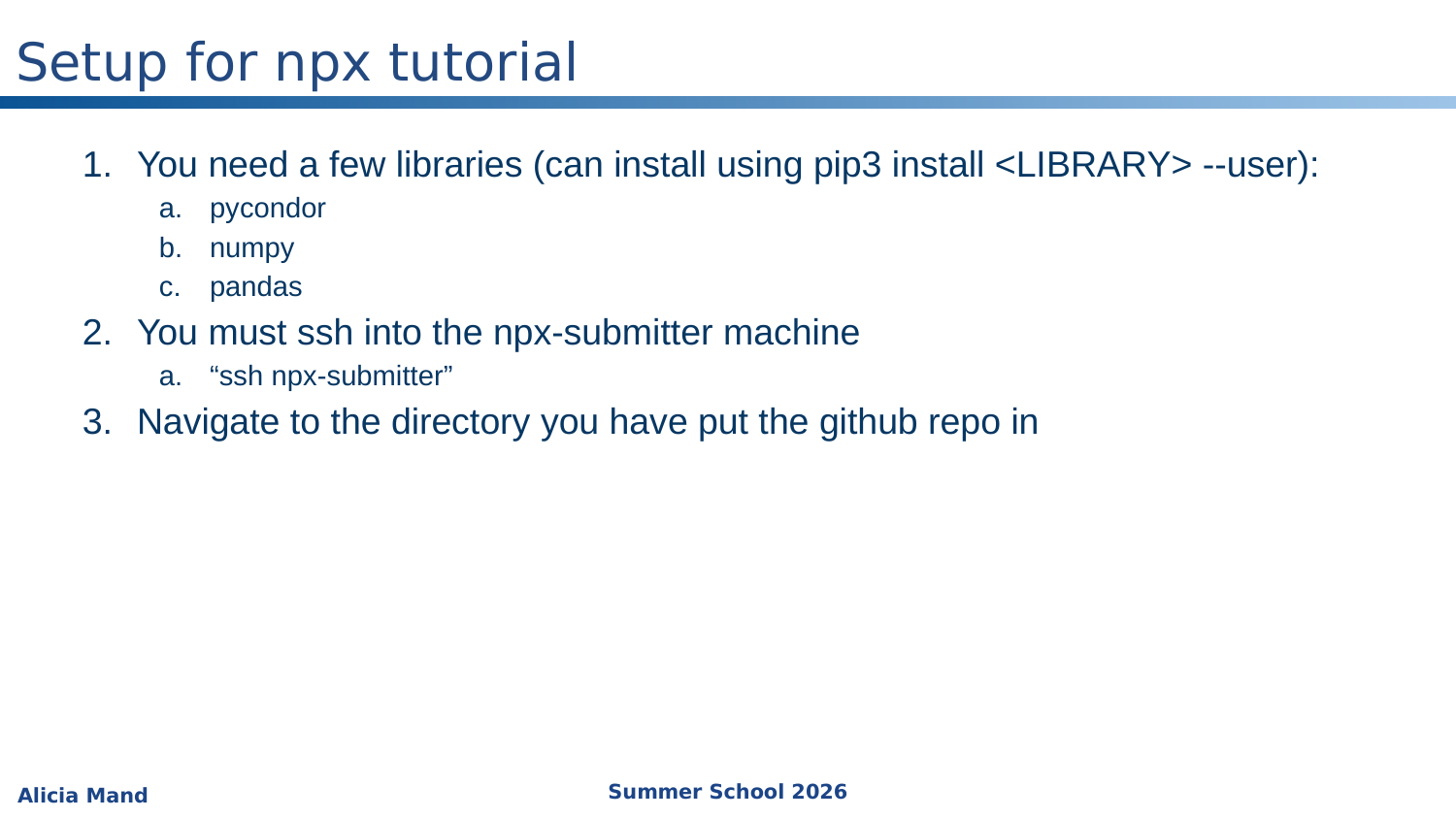

# Setup for npx tutorial
You need a few libraries (can install using pip3 install <LIBRARY> --user):
pycondor
numpy
pandas
You must ssh into the npx-submitter machine
“ssh npx-submitter”
Navigate to the directory you have put the github repo in